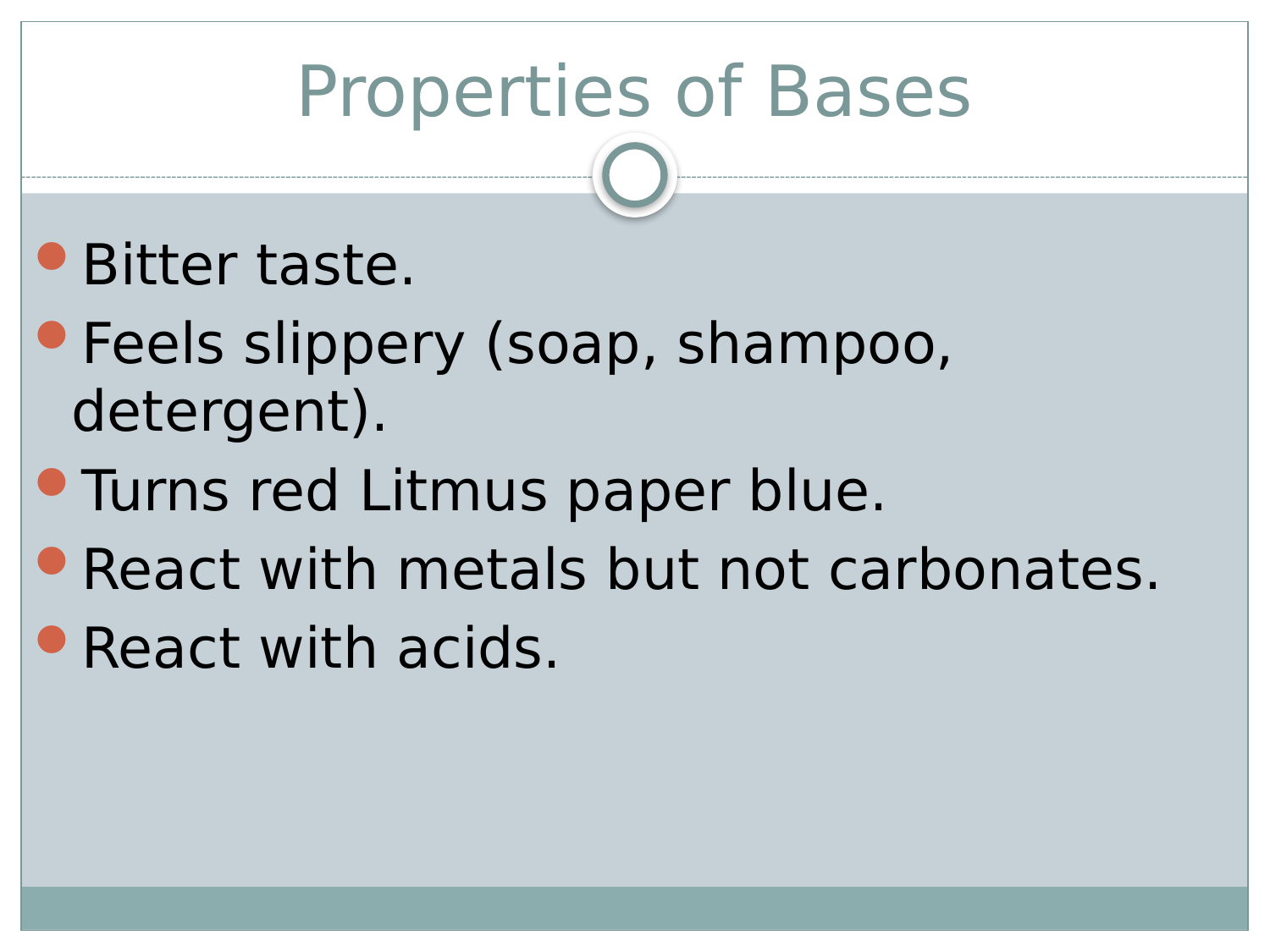

# Properties of Bases
Bitter taste.
Feels slippery (soap, shampoo, detergent).
Turns red Litmus paper blue.
React with metals but not carbonates.
React with acids.